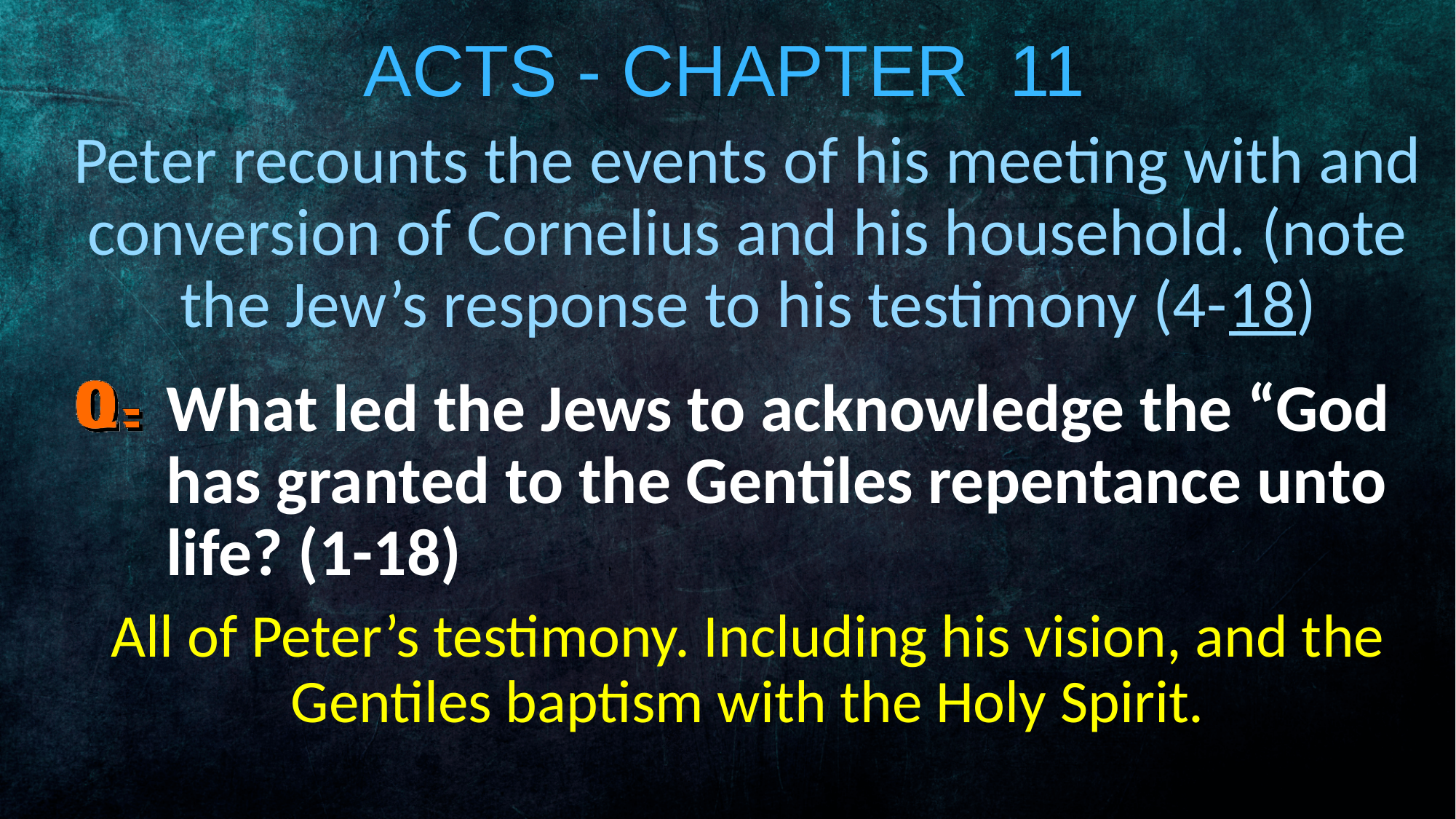

# Acts - Chapter  11
Peter recounts the events of his meeting with and conversion of Cornelius and his household. (note the Jew’s response to his testimony (4-18)

What led the Jews to acknowledge the “God has granted to the Gentiles repentance unto life? (1-18)
All of Peter’s testimony. Including his vision, and the Gentiles baptism with the Holy Spirit.